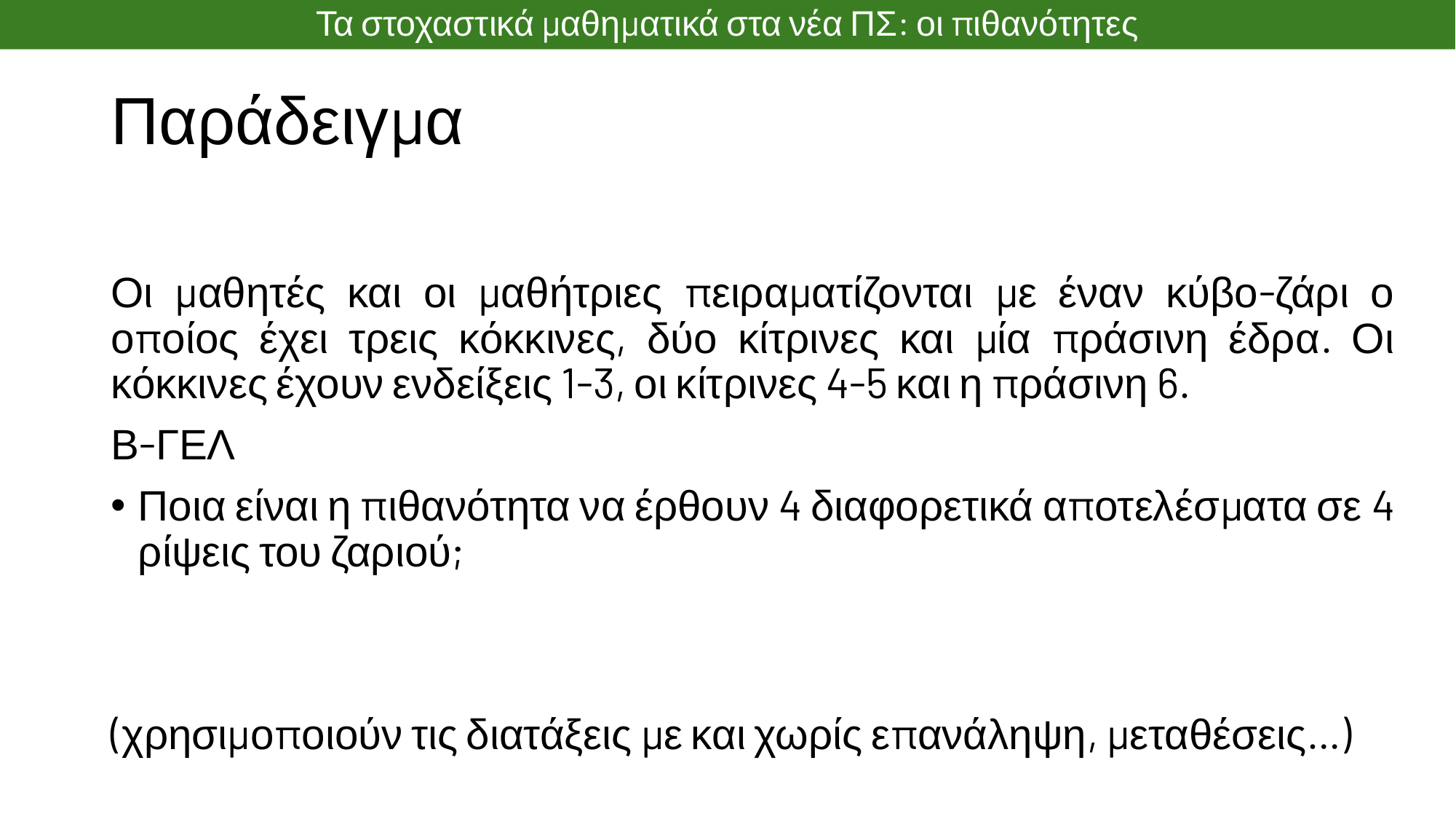

Τα στοχαστικά μαθηματικά στα νέα ΠΣ: οι πιθανότητες
# Παράδειγμα
Οι μαθητές και οι μαθήτριες πειραματίζονται με έναν κύβο-ζάρι ο οποίος έχει τρεις κόκκινες, δύο κίτρινες και μία πράσινη έδρα. Οι κόκκινες έχουν ενδείξεις 1-3, οι κίτρινες 4-5 και η πράσινη 6.
Β-ΓΕΛ
Ποια είναι η πιθανότητα να έρθουν 4 διαφορετικά αποτελέσματα σε 4 ρίψεις του ζαριού;

(χρησιμοποιούν τις διατάξεις με και χωρίς επανάληψη, μεταθέσεις…)